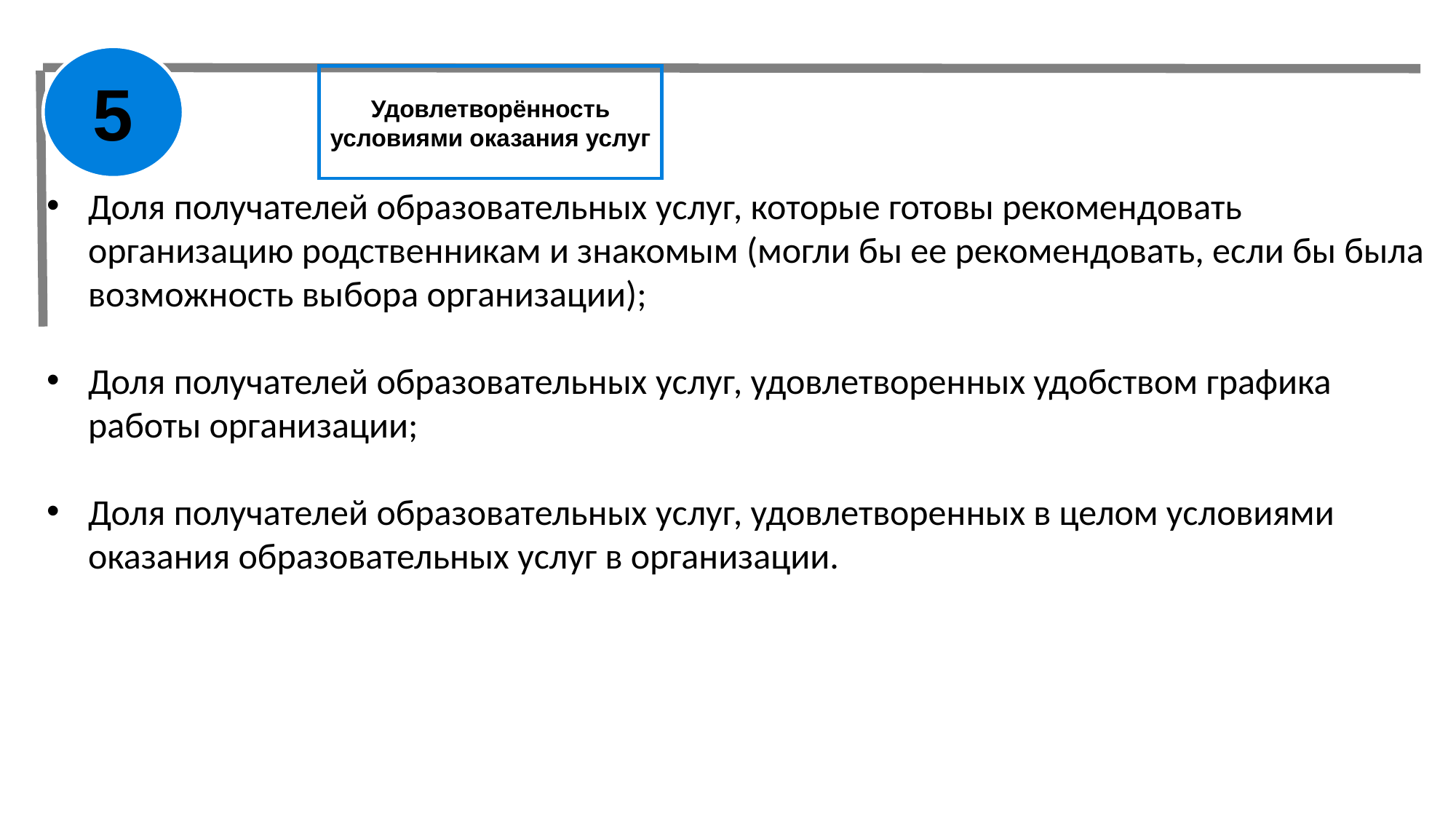

5
Удовлетворённость условиями оказания услуг
Доля получателей образовательных услуг, которые готовы рекомендовать организацию родственникам и знакомым (могли бы ее рекомендовать, если бы была возможность выбора организации);

Доля получателей образовательных услуг, удовлетворенных удобством графика работы организации;

Доля получателей образовательных услуг, удовлетворенных в целом условиями оказания образовательных услуг в организации.